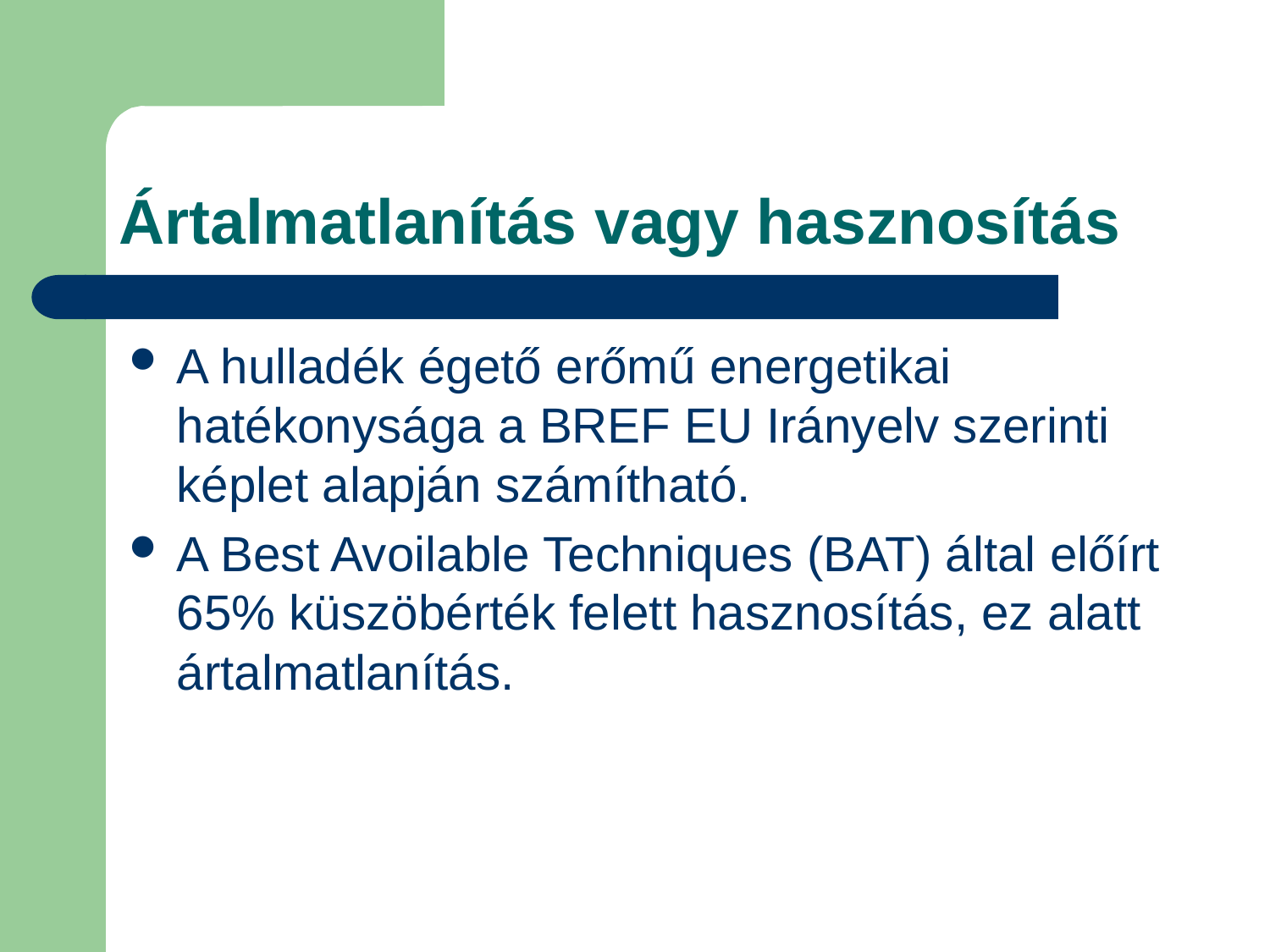

# Ártalmatlanítás vagy hasznosítás
A hulladék égető erőmű energetikai hatékonysága a BREF EU Irányelv szerinti képlet alapján számítható.
A Best Avoilable Techniques (BAT) által előírt 65% küszöbérték felett hasznosítás, ez alatt ártalmatlanítás.